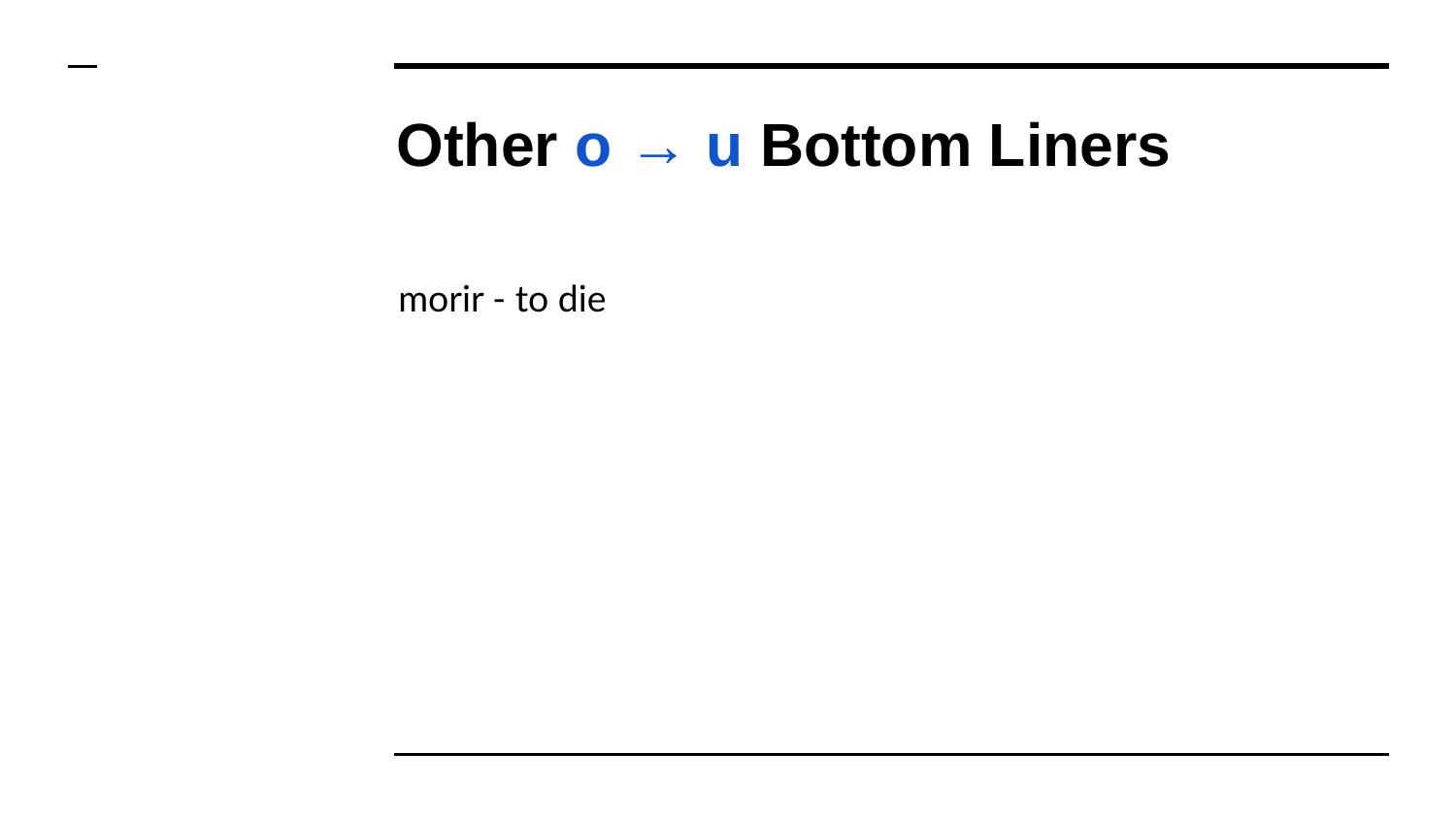

# Other o → u Bottom Liners
morir - to die